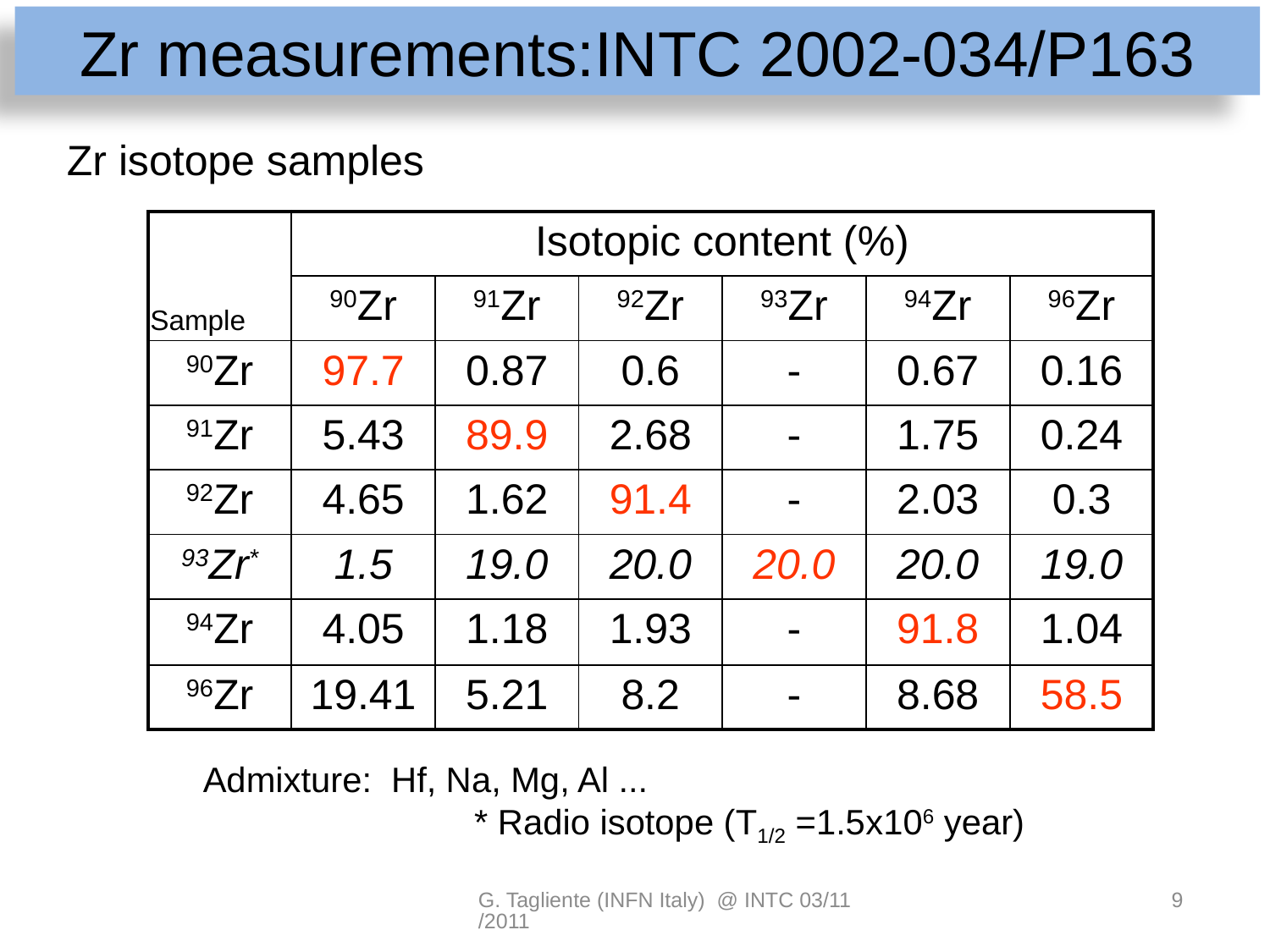

Zr measurements:INTC 2002-034/P163
Zr isotope samples
|  | Isotopic content (%) |  |  |  |  |  |
| --- | --- | --- | --- | --- | --- | --- |
|  | 90Zr | 91Zr | 92Zr | 93Zr | 94Zr | 96Zr |
| 90Zr | 97.7 | 0.87 | 0.6 | - | 0.67 | 0.16 |
| 91Zr | 5.43 | 89.9 | 2.68 | - | 1.75 | 0.24 |
| 92Zr | 4.65 | 1.62 | 91.4 | - | 2.03 | 0.3 |
| 93Zr\* | 1.5 | 19.0 | 20.0 | 20.0 | 20.0 | 19.0 |
| 94Zr | 4.05 | 1.18 | 1.93 | - | 91.8 | 1.04 |
| 96Zr | 19.41 | 5.21 | 8.2 | - | 8.68 | 58.5 |
Sample
Admixture:  Hf, Na, Mg, Al ...
* Radio isotope (T1/2 =1.5x106 year)
G. Tagliente (INFN Italy)  @ INTC 03/11/2011
9